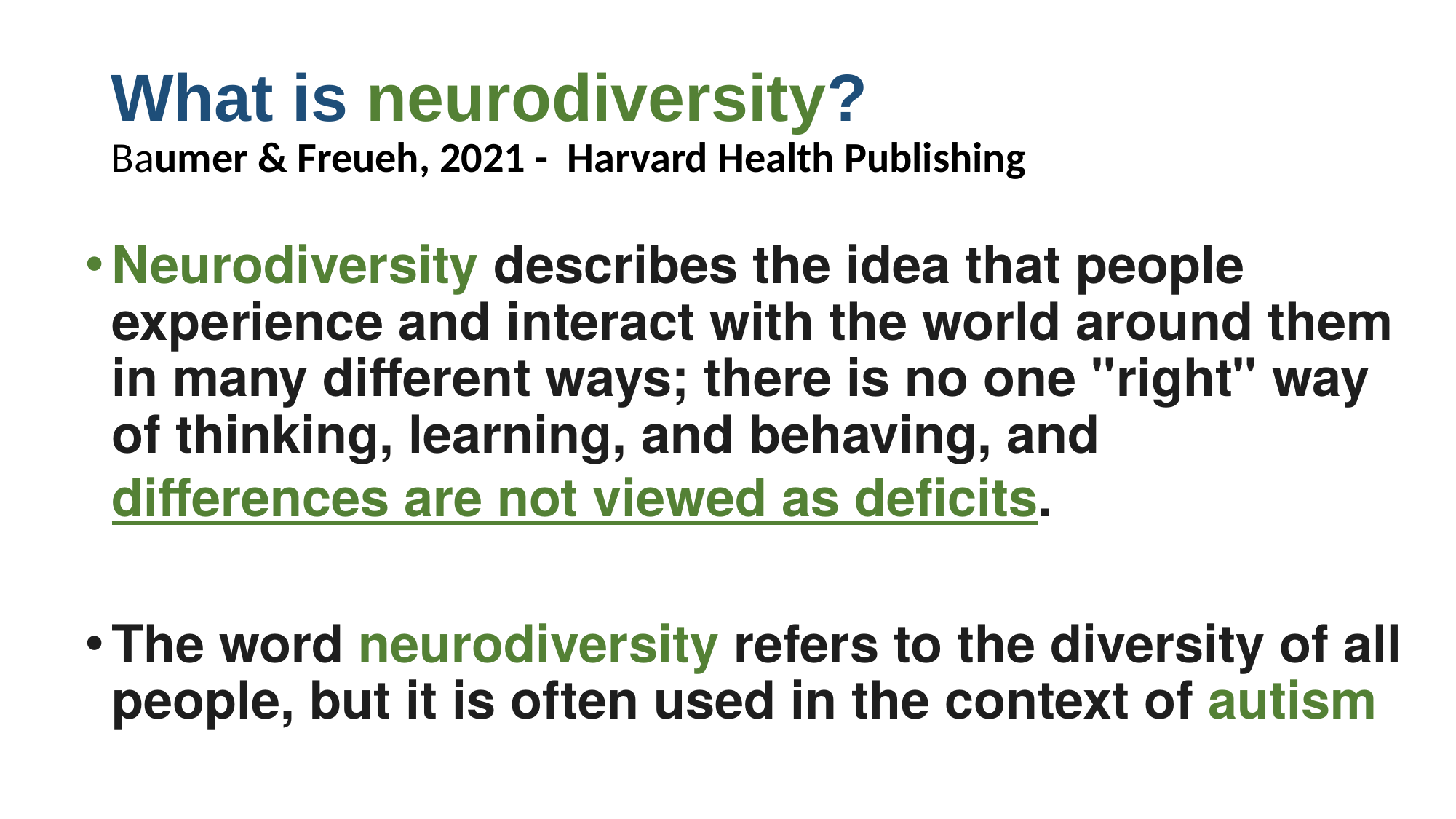

# What is neurodiversity? Baumer & Freueh, 2021 -  Harvard Health Publishing
Neurodiversity describes the idea that people experience and interact with the world around them in many different ways; there is no one "right" way of thinking, learning, and behaving, and differences are not viewed as deficits.

The word neurodiversity refers to the diversity of all people, but it is often used in the context of autism